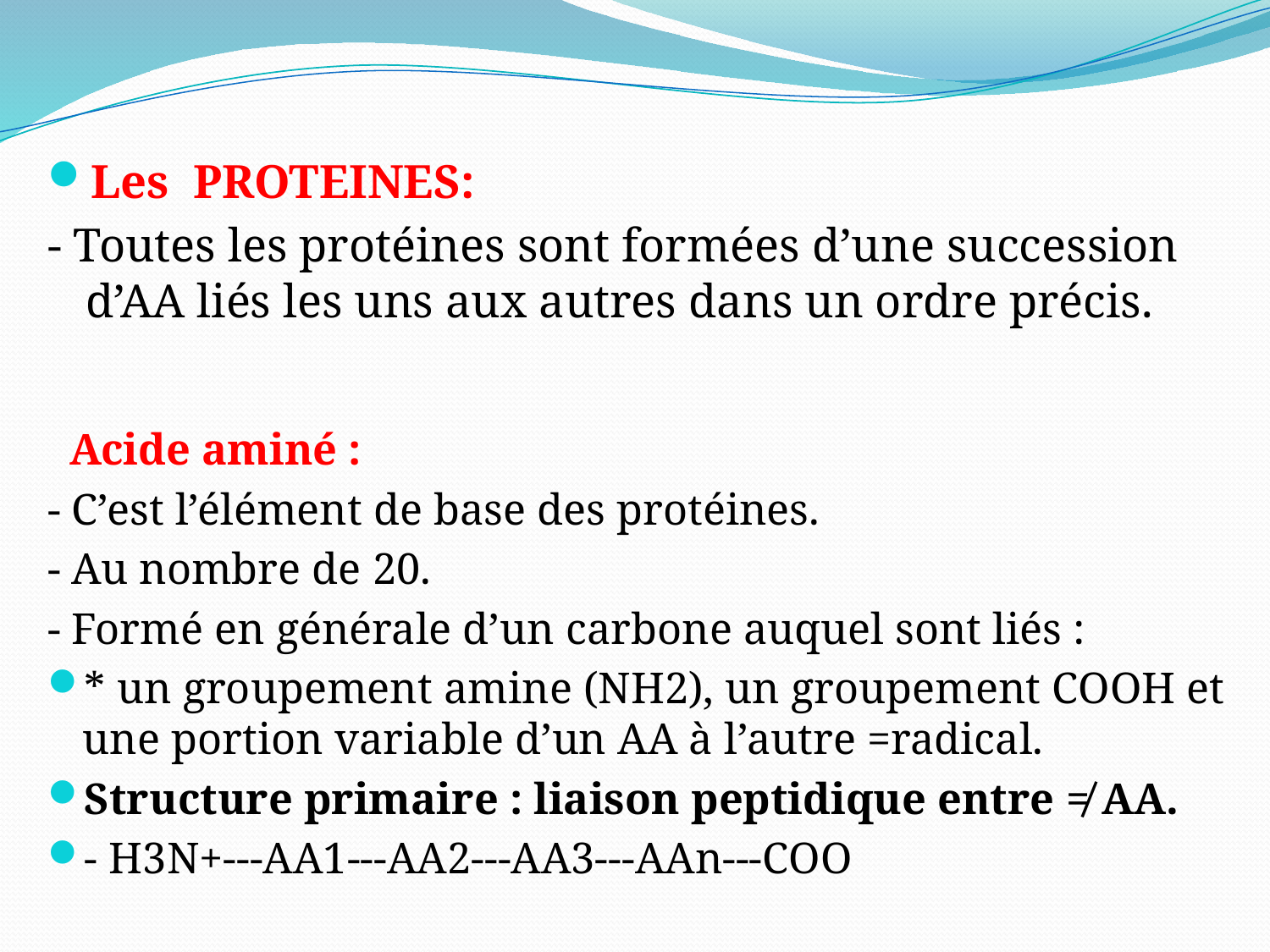

Les  PROTEINES:
- Toutes les protéines sont formées d’une succession d’AA liés les uns aux autres dans un ordre précis.

  Acide aminé :
- C’est l’élément de base des protéines.
- Au nombre de 20.
- Formé en générale d’un carbone auquel sont liés :
* un groupement amine (NH2), un groupement COOH et une portion variable d’un AA à l’autre =radical.
Structure primaire : liaison peptidique entre ≠ AA.
- H3N+---AA1---AA2---AA3---AAn---COO